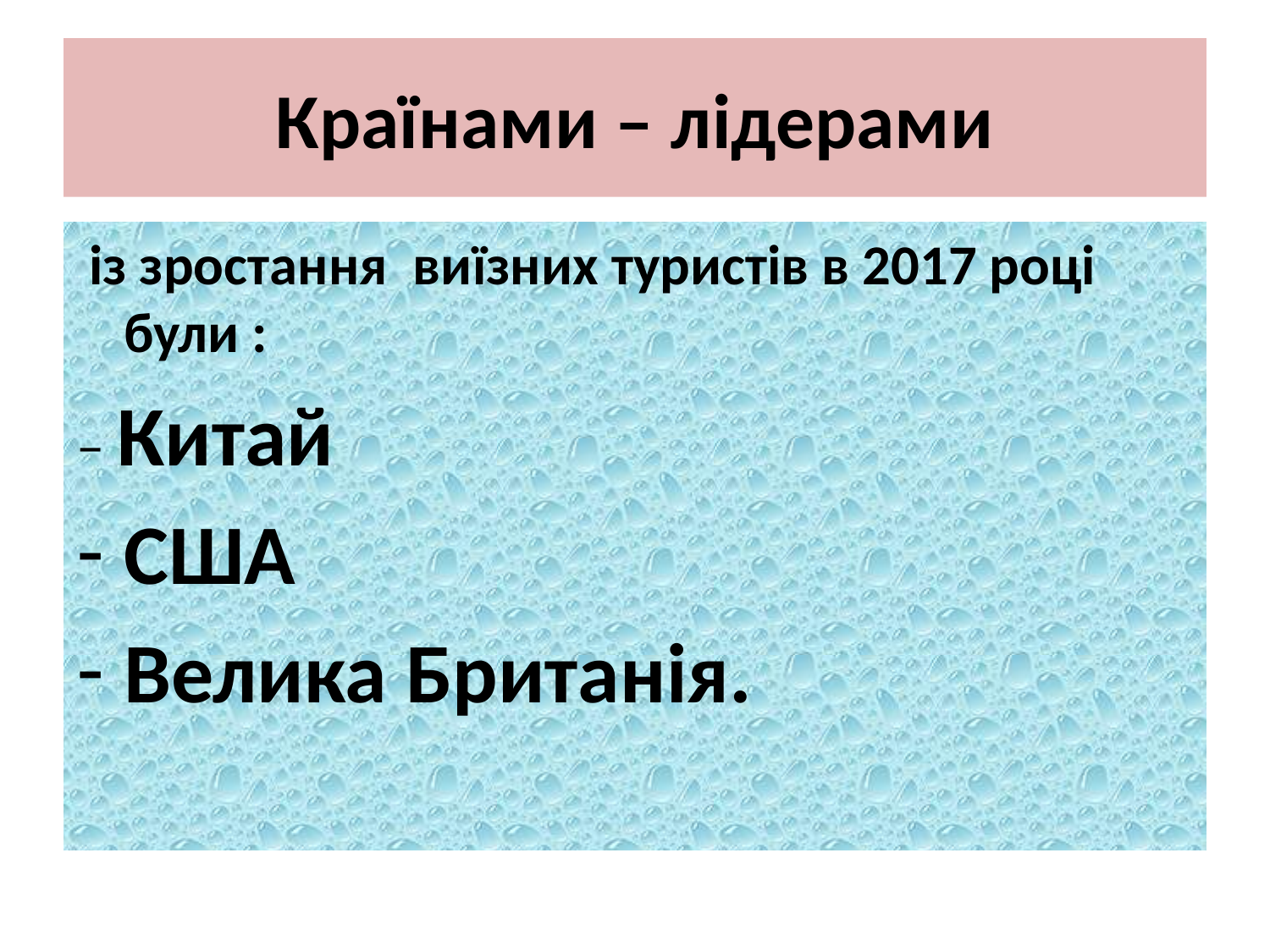

# Країнами – лідерами
 із зростання  виїзних туристів в 2017 році були :
– Китай
США
Велика Британія.